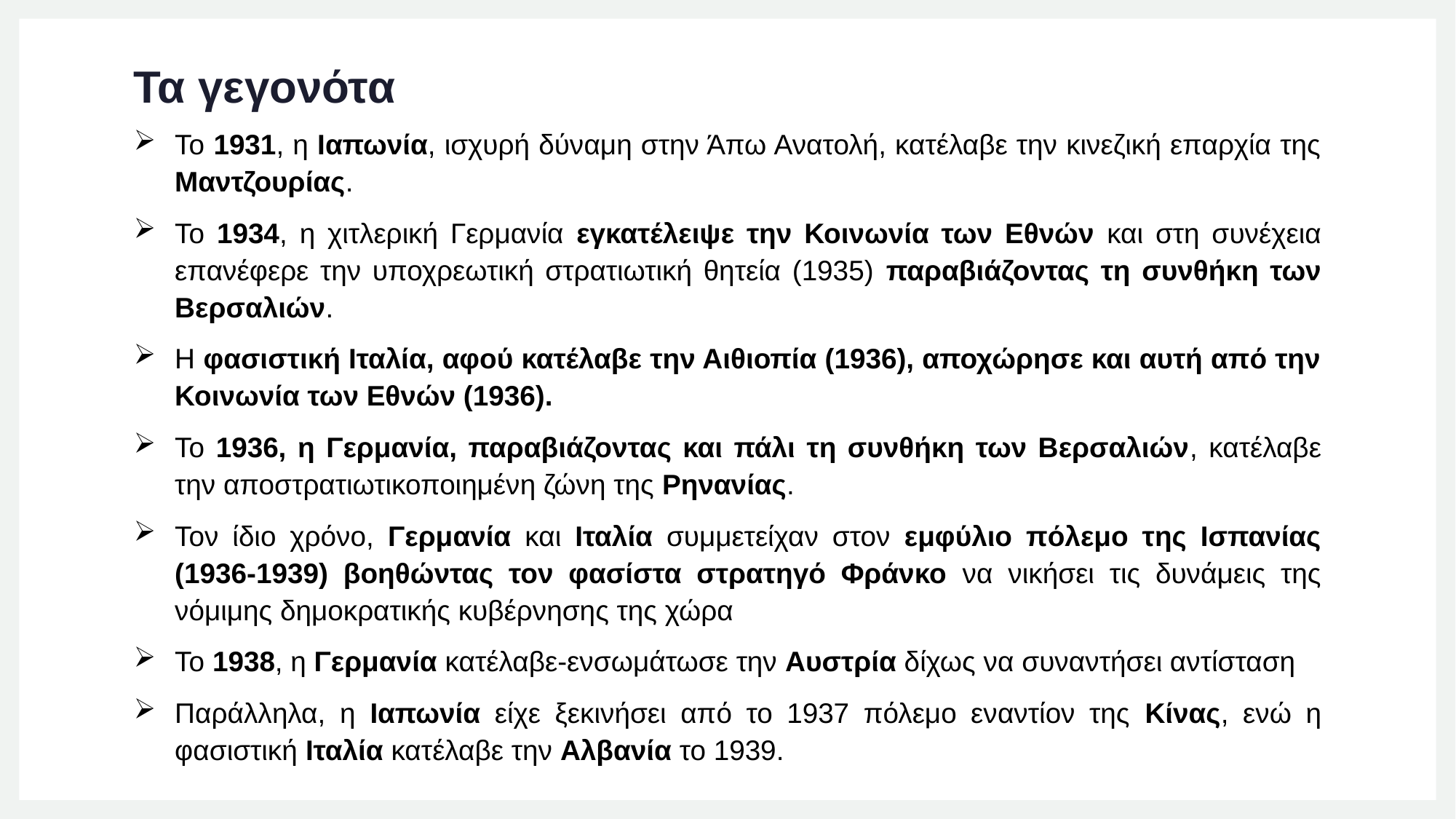

# Τα γεγονότα
Το 1931, η Ιαπωνία, ισχυρή δύναμη στην Άπω Ανατολή, κατέλαβε την κινεζική επαρχία της Μαντζουρίας.
Το 1934, η χιτλερική Γερμανία εγκατέλειψε την Κοινωνία των Εθνών και στη συνέχεια επανέφερε την υποχρεωτική στρατιωτική θητεία (1935) παραβιάζοντας τη συνθήκη των Βερσαλιών.
Η φασιστική Ιταλία, αφού κατέλαβε την Αιθιοπία (1936), αποχώρησε και αυτή από την Κοινωνία των Εθνών (1936).
Το 1936, η Γερμανία, παραβιάζοντας και πάλι τη συνθήκη των Βερσαλιών, κατέλαβε την αποστρατιωτικοποιημένη ζώνη της Ρηνανίας.
Τον ίδιο χρόνο, Γερμανία και Ιταλία συμμετείχαν στον εμφύλιο πόλεμο της Ισπανίας (1936-1939) βοηθώντας τον φασίστα στρατηγό Φράνκο να νικήσει τις δυνάμεις της νόμιμης δημοκρατικής κυβέρνησης της χώρα
Το 1938, η Γερμανία κατέλαβε-ενσωμάτωσε την Αυστρία δίχως να συναντήσει αντίσταση
Παράλληλα, η Ιαπωνία είχε ξεκινήσει από το 1937 πόλεμο εναντίον της Κίνας, ενώ η φασιστική Ιταλία κατέλαβε την Αλβανία το 1939.